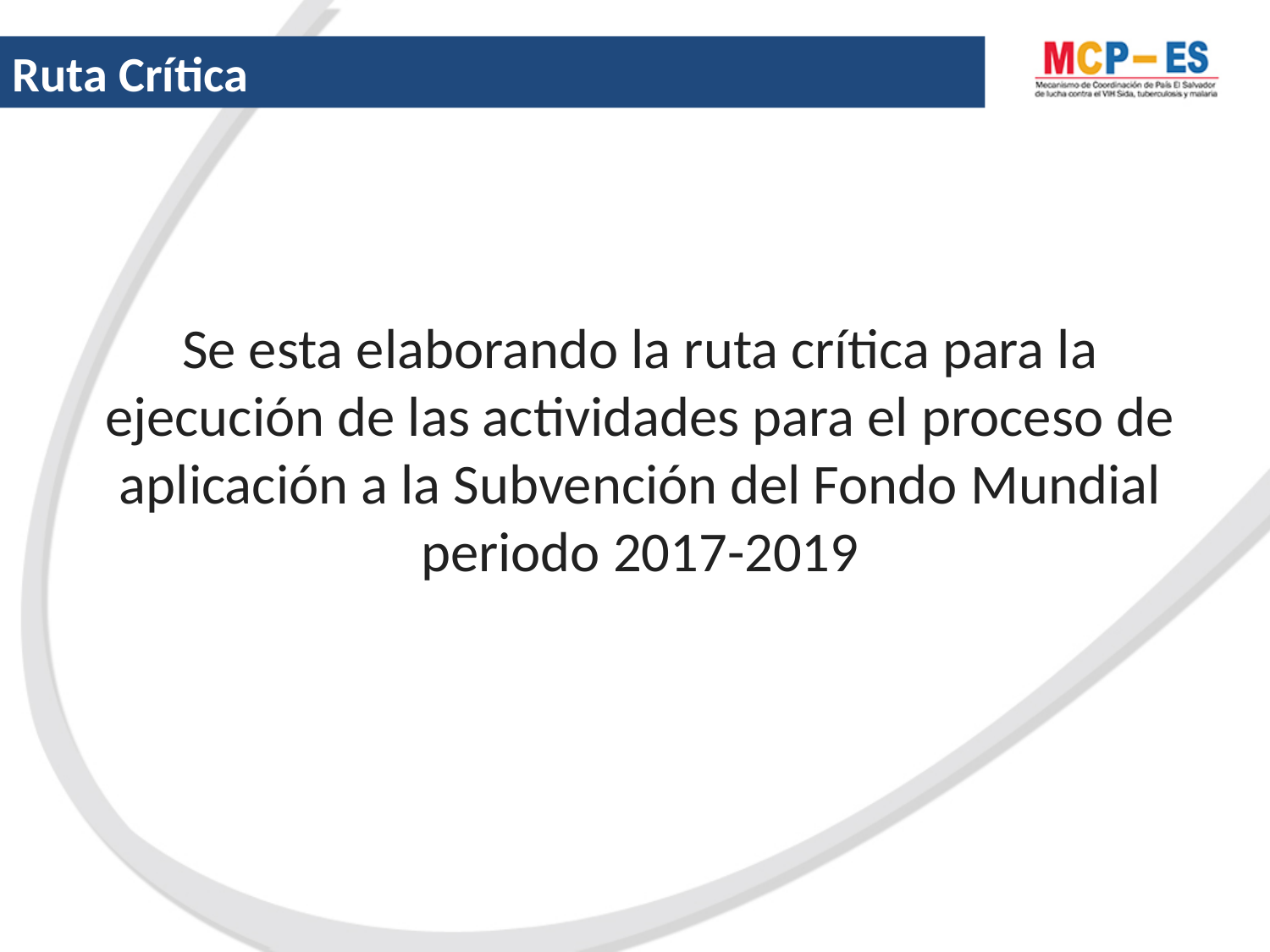

Ruta Crítica
Se esta elaborando la ruta crítica para la ejecución de las actividades para el proceso de aplicación a la Subvención del Fondo Mundial periodo 2017-2019